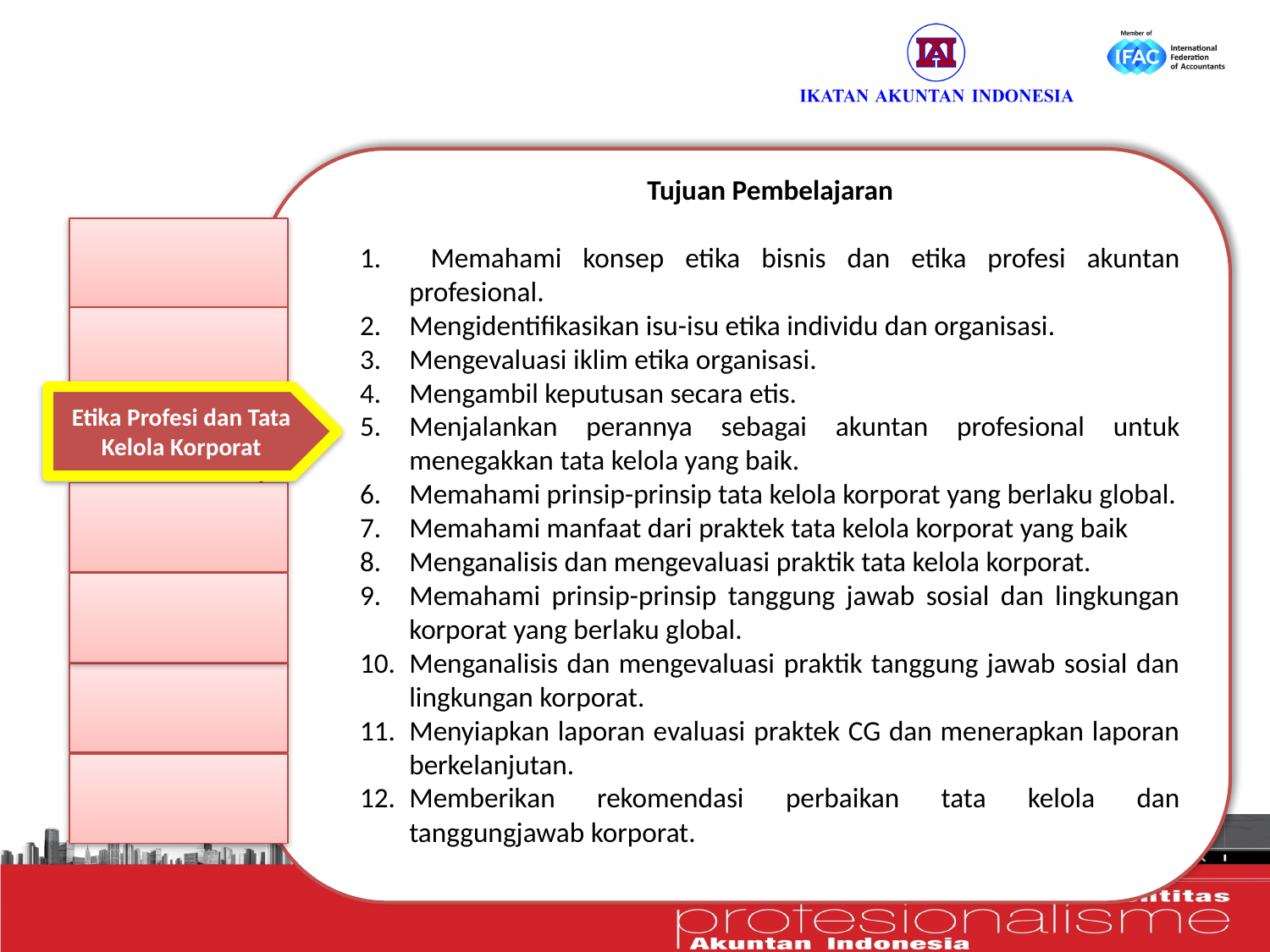

Tujuan Pembelajaran

 Memahami konsep etika bisnis dan etika profesi akuntan profesional.
Mengidentifikasikan isu-isu etika individu dan organisasi.
Mengevaluasi iklim etika organisasi.
Mengambil keputusan secara etis.
Menjalankan perannya sebagai akuntan profesional untuk menegakkan tata kelola yang baik.
Memahami prinsip-prinsip tata kelola korporat yang berlaku global.
Memahami manfaat dari praktek tata kelola korporat yang baik
Menganalisis dan mengevaluasi praktik tata kelola korporat.
Memahami prinsip-prinsip tanggung jawab sosial dan lingkungan korporat yang berlaku global.
Menganalisis dan mengevaluasi praktik tanggung jawab sosial dan lingkungan korporat.
Menyiapkan laporan evaluasi praktek CG dan menerapkan laporan berkelanjutan.
Memberikan rekomendasi perbaikan tata kelola dan tanggungjawab korporat.

Etika Profesi dan Tata Kelola Korporat